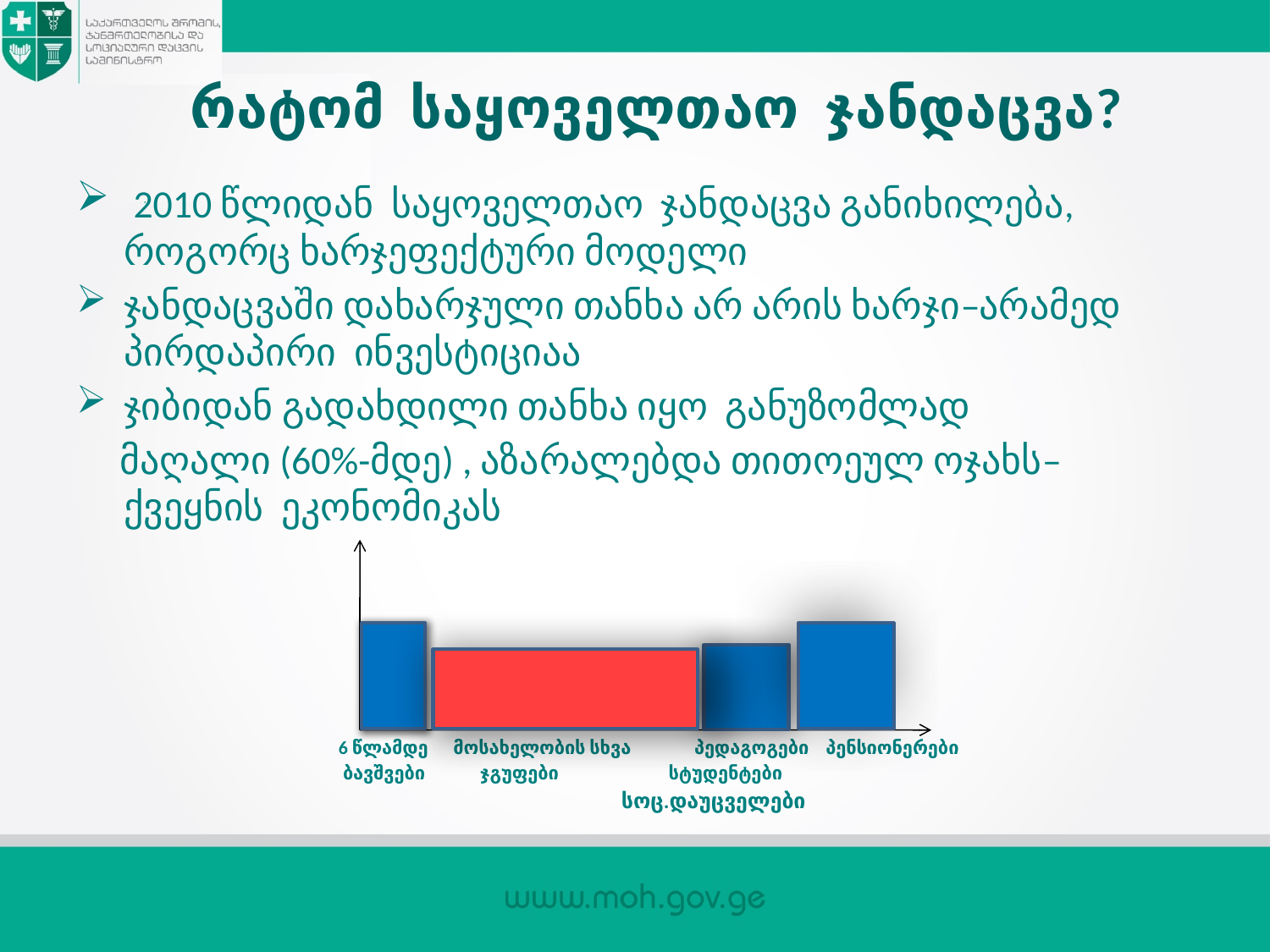

# რატომ  საყოველთაო  ჯანდაცვა?
 2010 წლიდან  საყოველთაო  ჯანდაცვა განიხილება, როგორც ხარჯეფექტური მოდელი
ჯანდაცვაში დახარჯული თანხა არ არის ხარჯი–არამედ პირდაპირი  ინვესტიციაა
ჯიბიდან გადახდილი თანხა იყო  განუზომლად
     მაღალი (60%-მდე) , აზარალებდა თითოეულ ოჯახს–ქვეყნის  ეკონომიკას

                                                              6 წლამდე      მოსახელობის სხვა               პედაგოგები    პენსიონერები
                                                               ბავშვები             ჯგუფები                          სტუდენტები
                                                                                                                სოც.დაუცველები